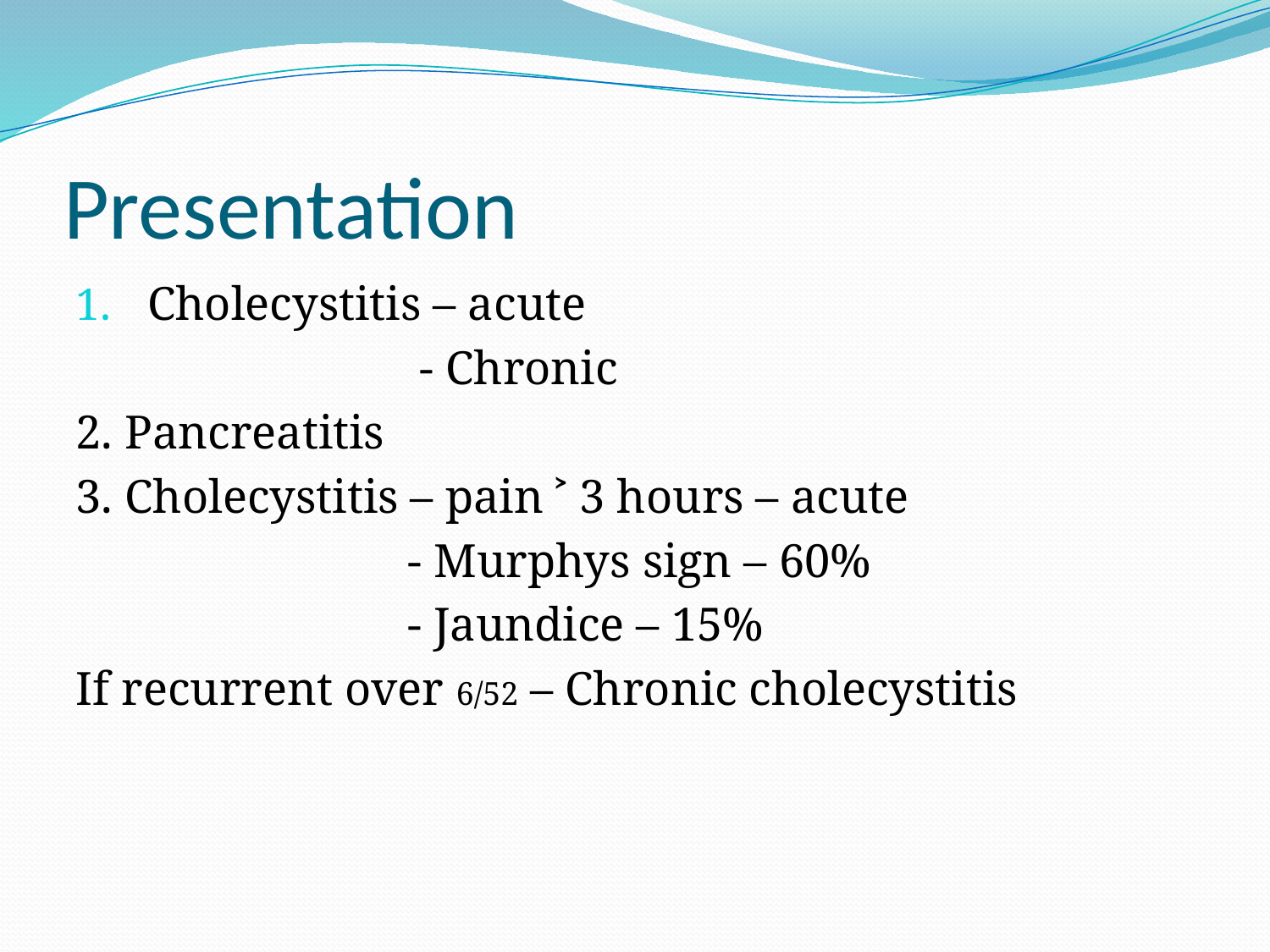

# Presentation
Cholecystitis – acute
                             - Chronic
2. Pancreatitis
3. Cholecystitis – pain ˃ 3 hours – acute
                            - Murphys sign – 60%
                            - Jaundice – 15%
If recurrent over 6/52 – Chronic cholecystitis